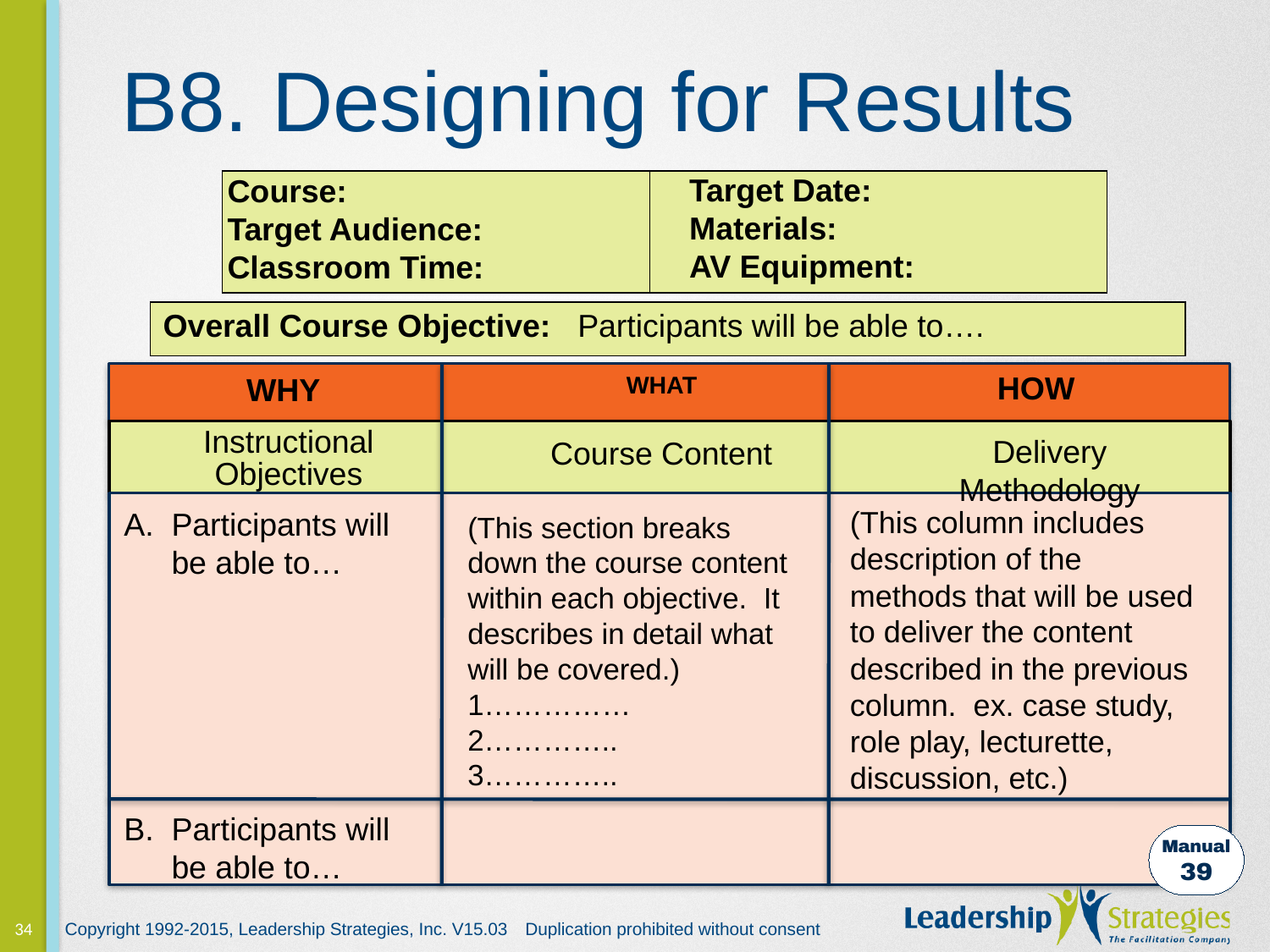

# B8. Designing for Results
Target Date:
Materials:
AV Equipment:
Course:
Target Audience:
Classroom Time:
|  |  |
| --- | --- |
| Overall Course Objective: Participants will be able to…. |
| --- |
HOW

WHY
WHAT

Instructional Objectives

Delivery Methodology
Course Content

(This column includes description of the methods that will be used to deliver the content described in the previous column.  ex. case study, role play, lecturette, discussion, etc.)
Participants will be able to…
(This section breaks down the course content within each objective.  It describes in detail what will be covered.)
1……………
2…………..
3…………..
B.  Participants will be able to…
Manual
39
34